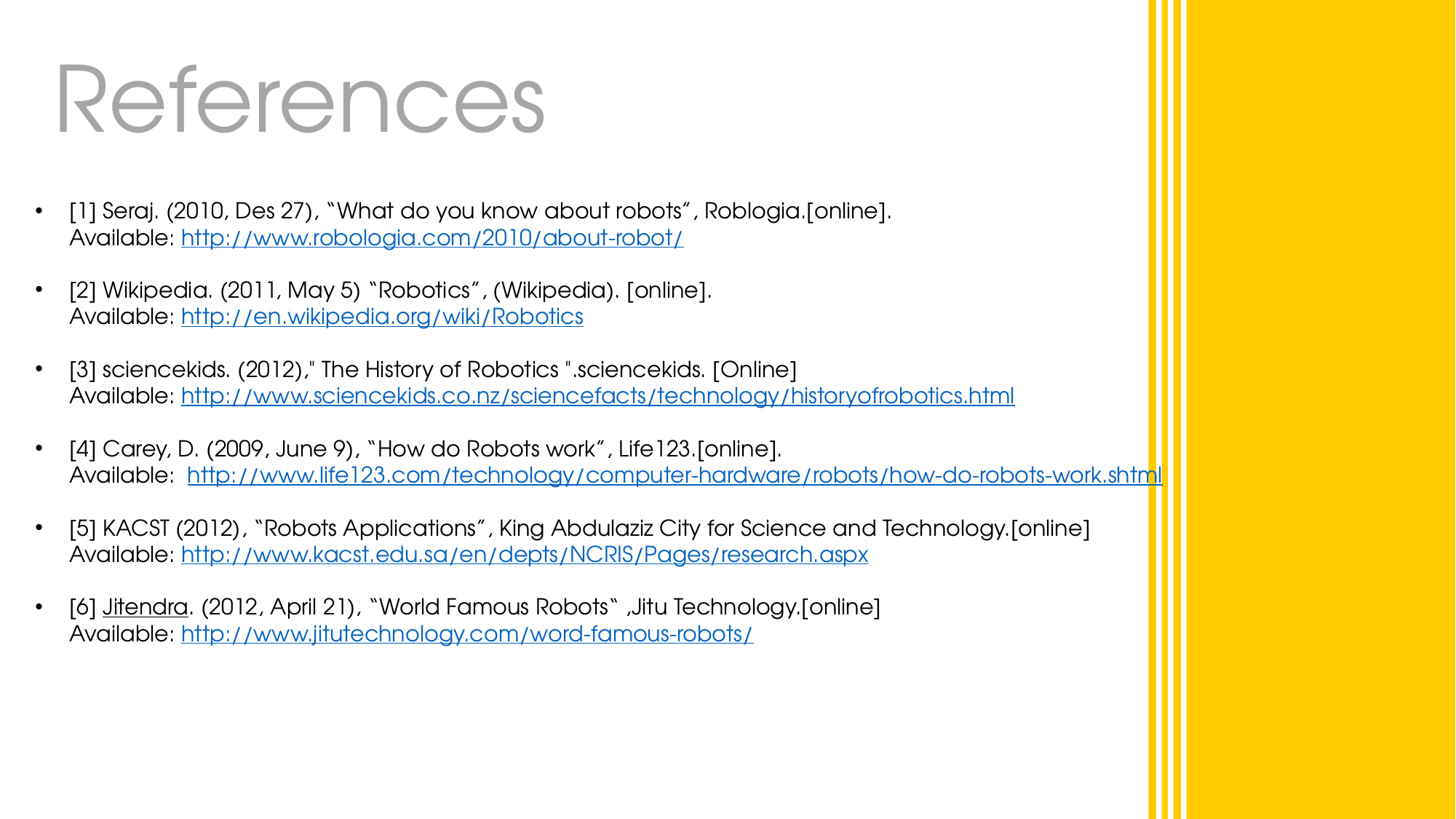

# References
[1] Seraj. (2010, Des 27), “What do you know about robots”, Roblogia.[online].
Available: http://www.robologia.com/2010/about-robot/

[2] Wikipedia. (2011, May 5) “Robotics”, (Wikipedia). [online].
Available: http://en.wikipedia.org/wiki/Robotics

[3] sciencekids. (2012)," The History of Robotics ".sciencekids. [Online]
Available: http://www.sciencekids.co.nz/sciencefacts/technology/historyofrobotics.html

[4] Carey, D. (2009, June 9), “How do Robots work”, Life123.[online].
Available:  http://www.life123.com/technology/computer-hardware/robots/how-do-robots-work.shtml

[5] KACST (2012), “Robots Applications”, King Abdulaziz City for Science and Technology.[online]
Available: http://www.kacst.edu.sa/en/depts/NCRIS/Pages/research.aspx

[6] Jitendra. (2012, April 21), “World Famous Robots“ ,Jitu Technology.[online]
Available: http://www.jitutechnology.com/word-famous-robots/